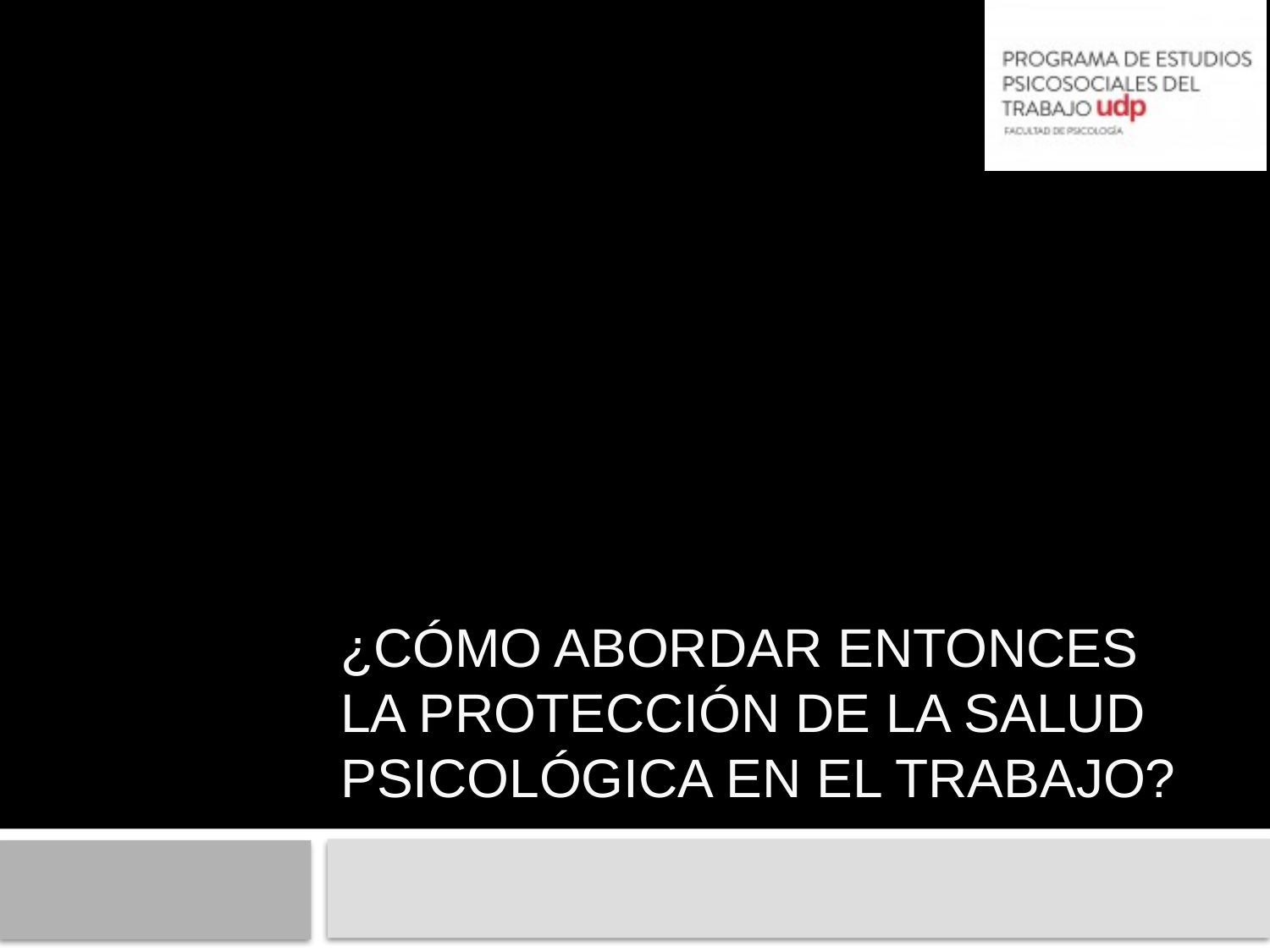

47
# ¿Cómo abordar entonces la protección de la salud psicológica en el trabajo?